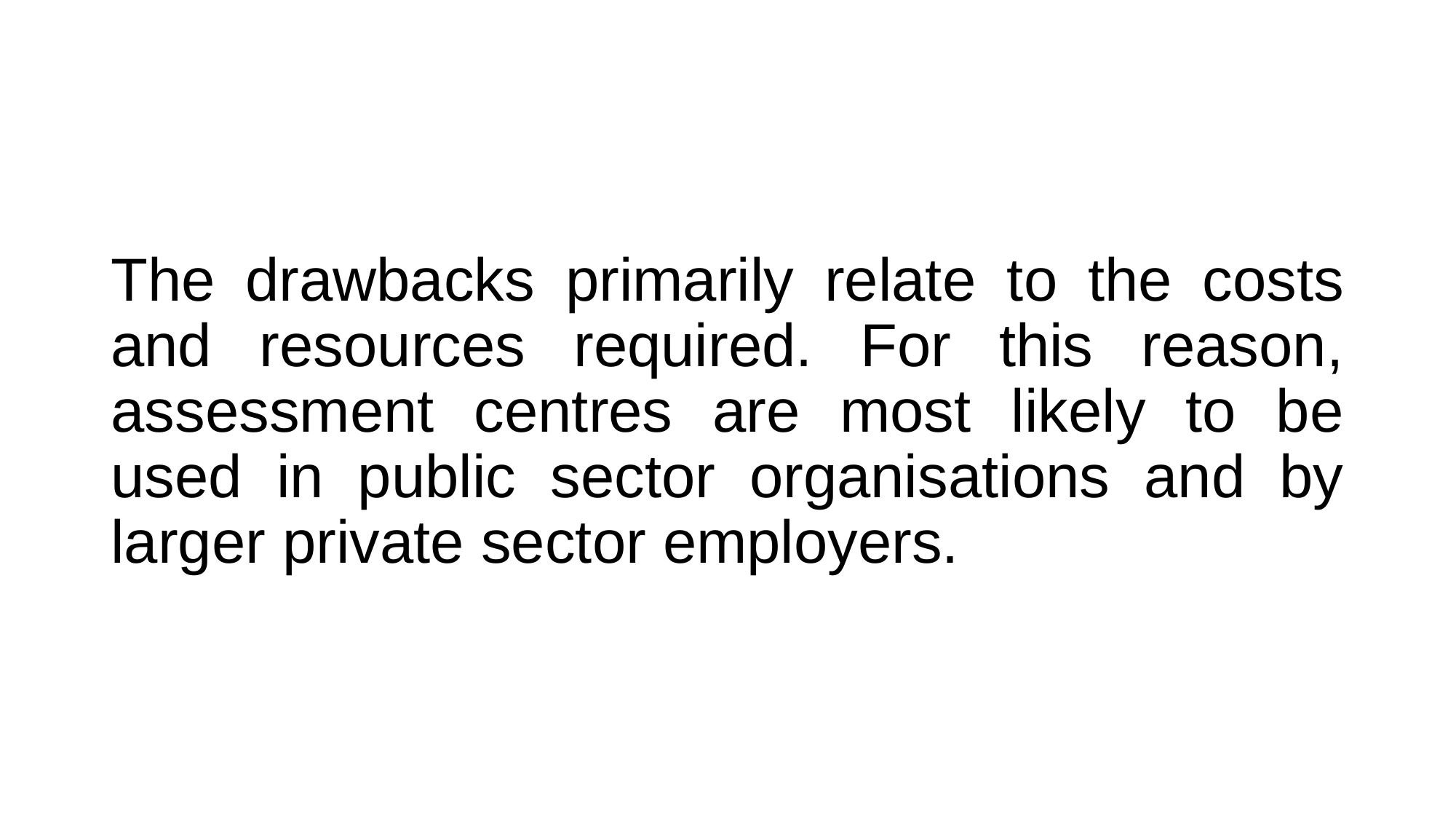

#
The drawbacks primarily relate to the costs and resources required. For this reason, assessment centres are most likely to be used in public sector organisations and by larger private sector employers.